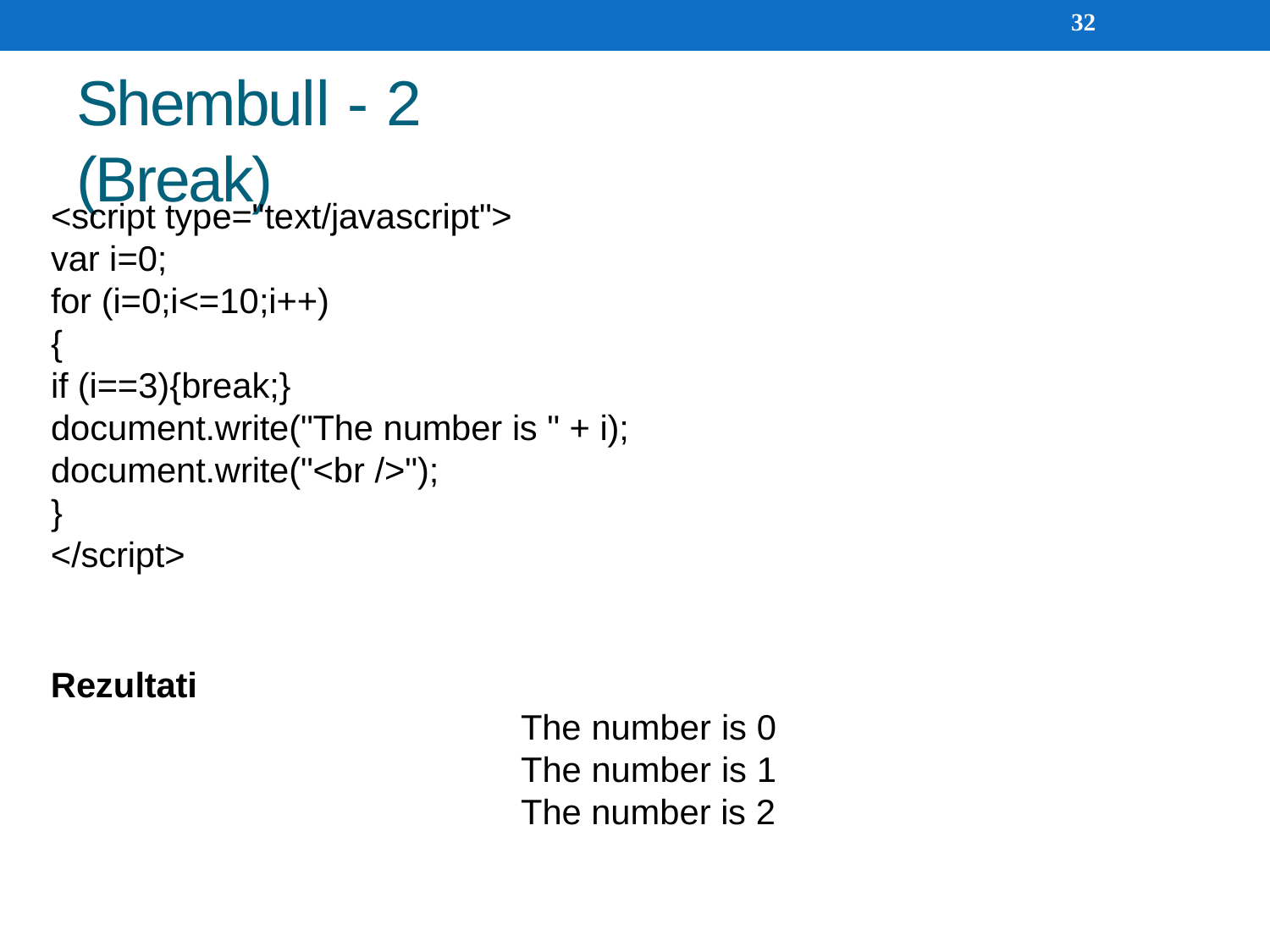

32
Shembull - 2 (Break)
<script type="text/javascript"> var i=0;
for (i=0;i<=10;i++)
{
if (i==3){break;}
document.write("The number is " + i); document.write("<br />");
}
</script>

Rezultati
The number is 0 The number is 1 The number is 2